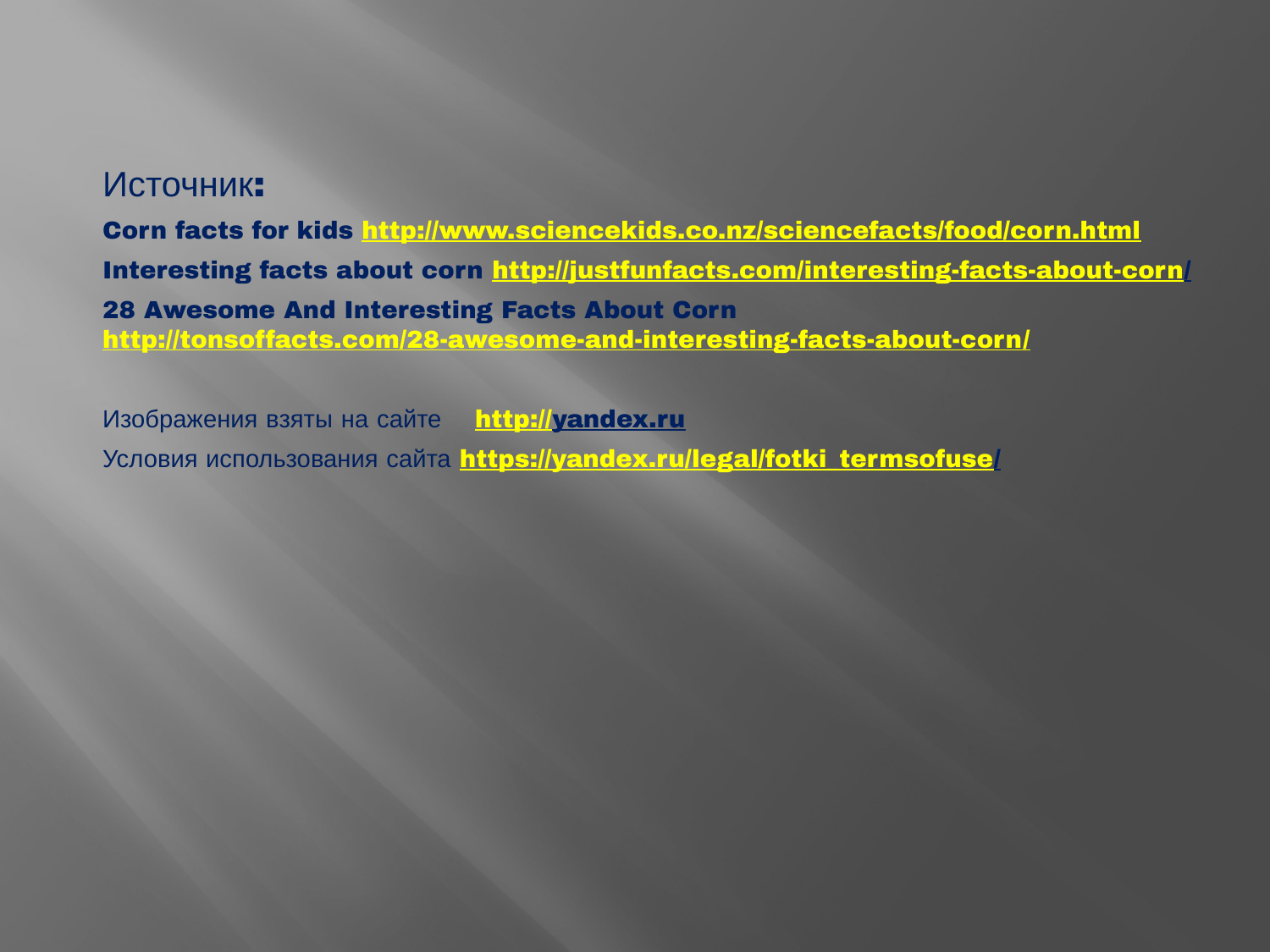

Источник:
Corn facts for kids http://www.sciencekids.co.nz/sciencefacts/food/corn.html
Interesting facts about corn http://justfunfacts.com/interesting-facts-about-corn/
28 Awesome And Interesting Facts About Corn http://tonsoffacts.com/28-awesome-and-interesting-facts-about-corn/

Изображения взяты на сайте    http://yandex.ru
Условия использования сайта https://yandex.ru/legal/fotki_termsofuse/